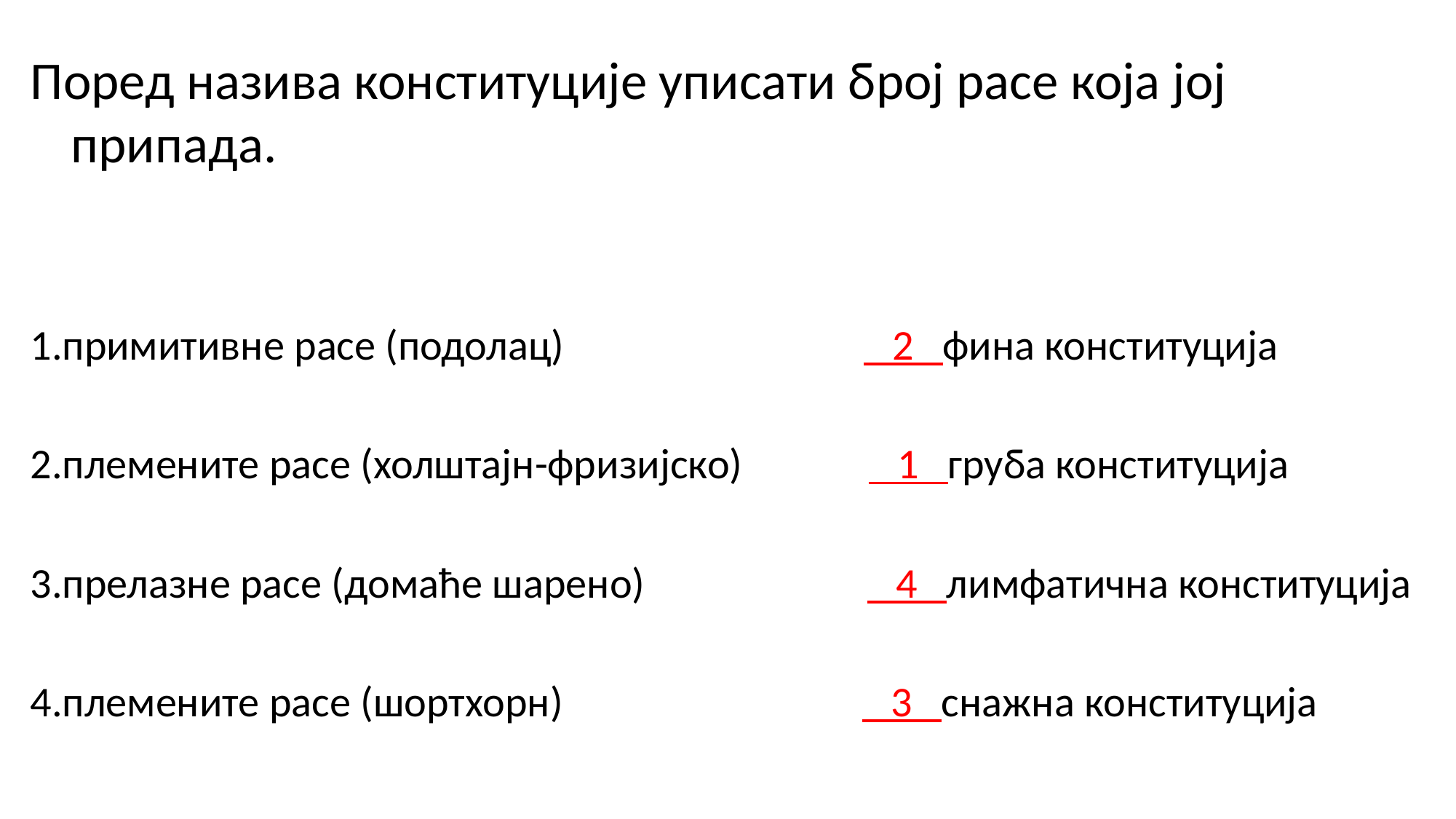

Поред назива конституције уписати број расе која јој припада.

1.примитивне расе (подолац)                                  2   фина конституција

2.племените расе (холштајн-фризијско)                1   груба конституција

3.прелазне расе (домаће шарено)                          4   лимфатична конституција

4.племените расе (шортхорн)                                  3   снажна конституција